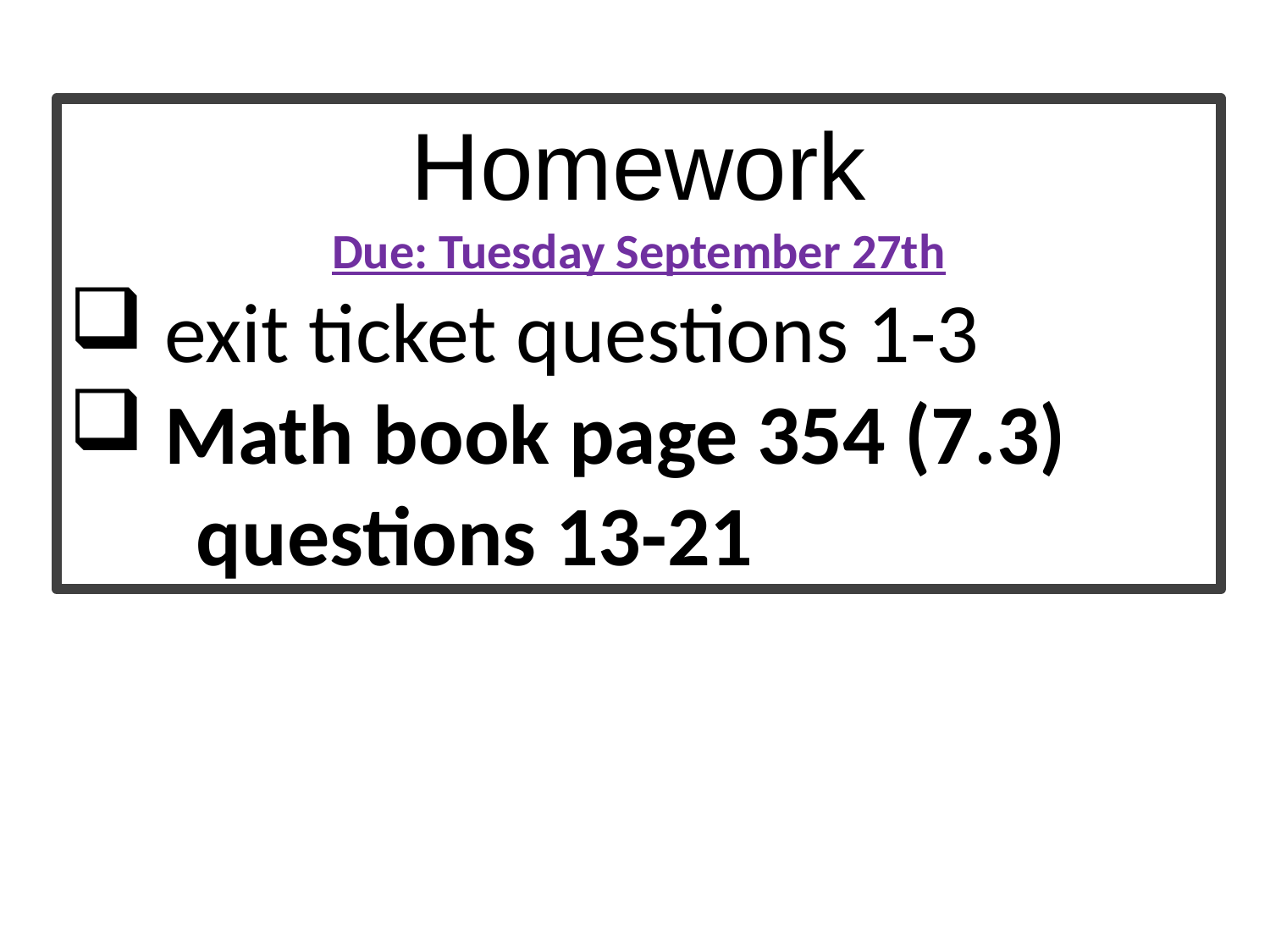

Homework
Due: Tuesday September 27th
 exit ticket questions 1-3
 Math book page 354 (7.3)    	questions 13-21